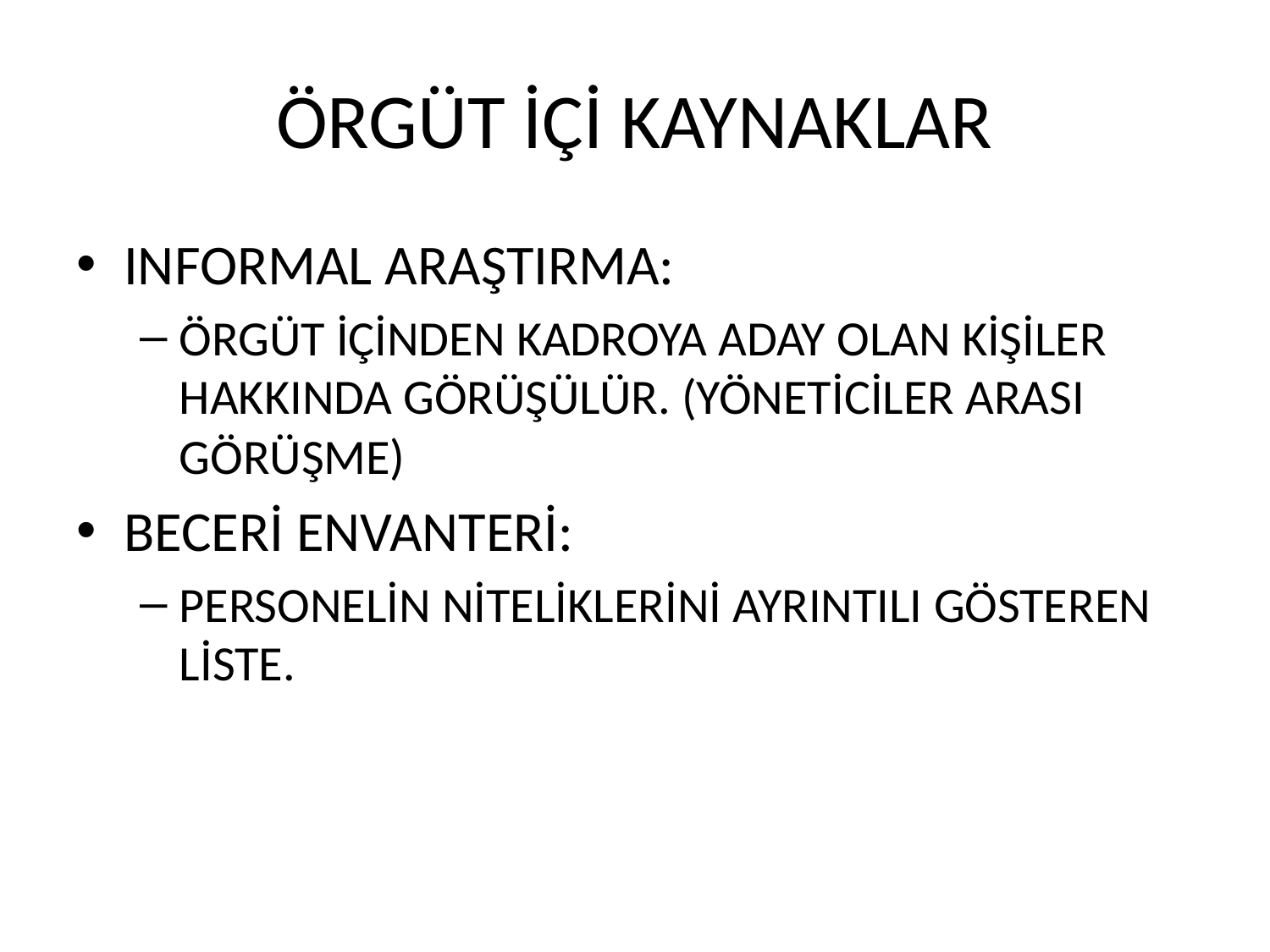

# ÖRGÜT İÇİ KAYNAKLAR
INFORMAL ARAŞTIRMA:
ÖRGÜT İÇİNDEN KADROYA ADAY OLAN KİŞİLER HAKKINDA GÖRÜŞÜLÜR. (YÖNETİCİLER ARASI GÖRÜŞME)
BECERİ ENVANTERİ:
PERSONELİN NİTELİKLERİNİ AYRINTILI GÖSTEREN LİSTE.